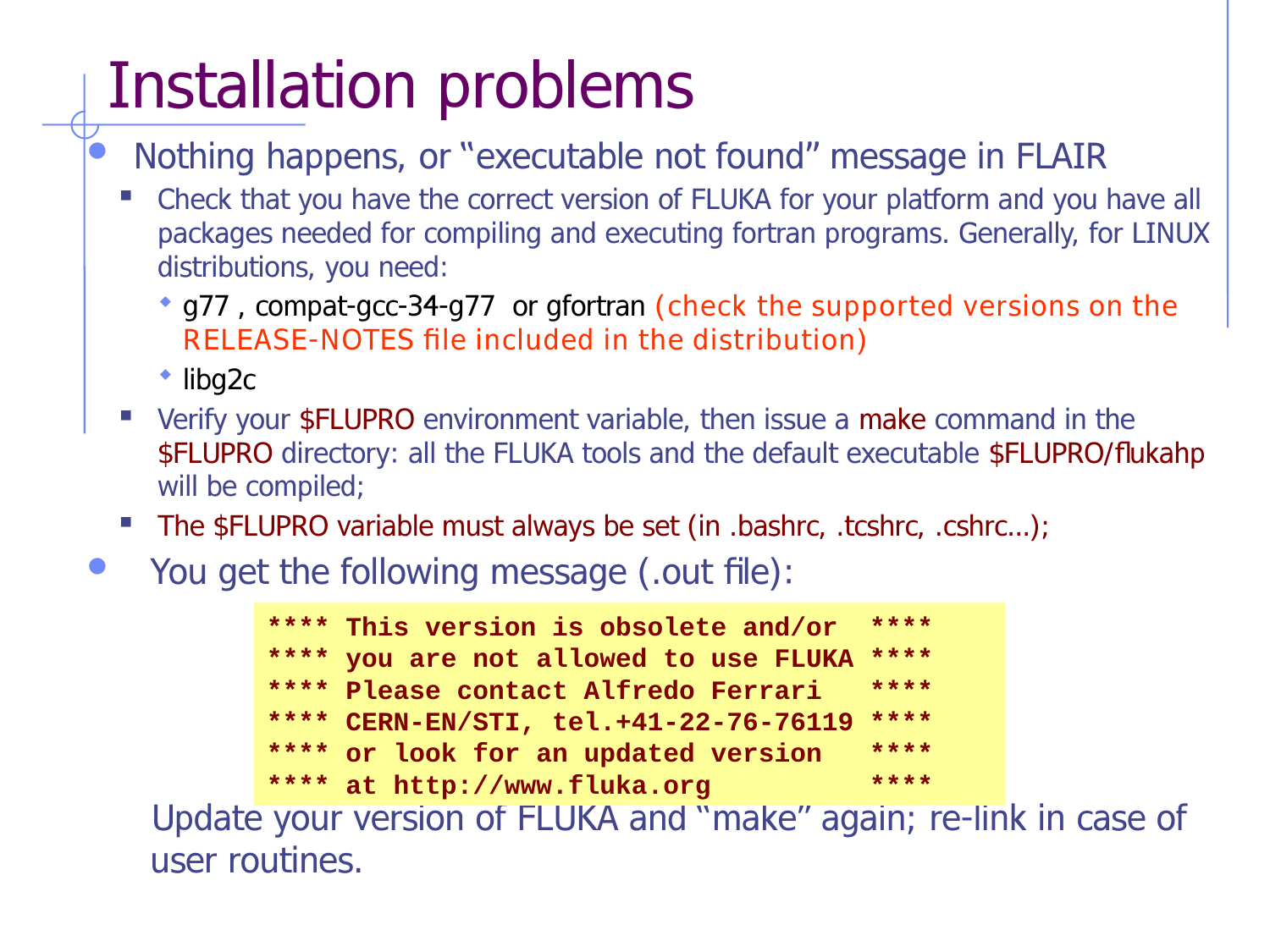

# Installation problems
Nothing happens, or “executable not found” message in FLAIR
Check that you have the correct version of FLUKA for your platform and you have all packages needed for compiling and executing fortran programs. Generally, for LINUX distributions, you need:
g77 , compat-gcc-34-g77  or gfortran (check the supported versions on the RELEASE-NOTES file included in the distribution)
libg2c
Verify your $FLUPRO environment variable, then issue a make command in the $FLUPRO directory: all the FLUKA tools and the default executable $FLUPRO/flukahp will be compiled;
The $FLUPRO variable must always be set (in .bashrc, .tcshrc, .cshrc…);
You get the following message (.out file):

Update your version of FLUKA and “make” again; re-link in case of user routines.

**** This version is obsolete and/or  ****
**** you are not allowed to use FLUKA ****
**** Please contact Alfredo Ferrari   ****
**** CERN-EN/STI, tel.+41-22-76-76119 ****
**** or look for an updated version   ****
**** at http://www.fluka.org          ****